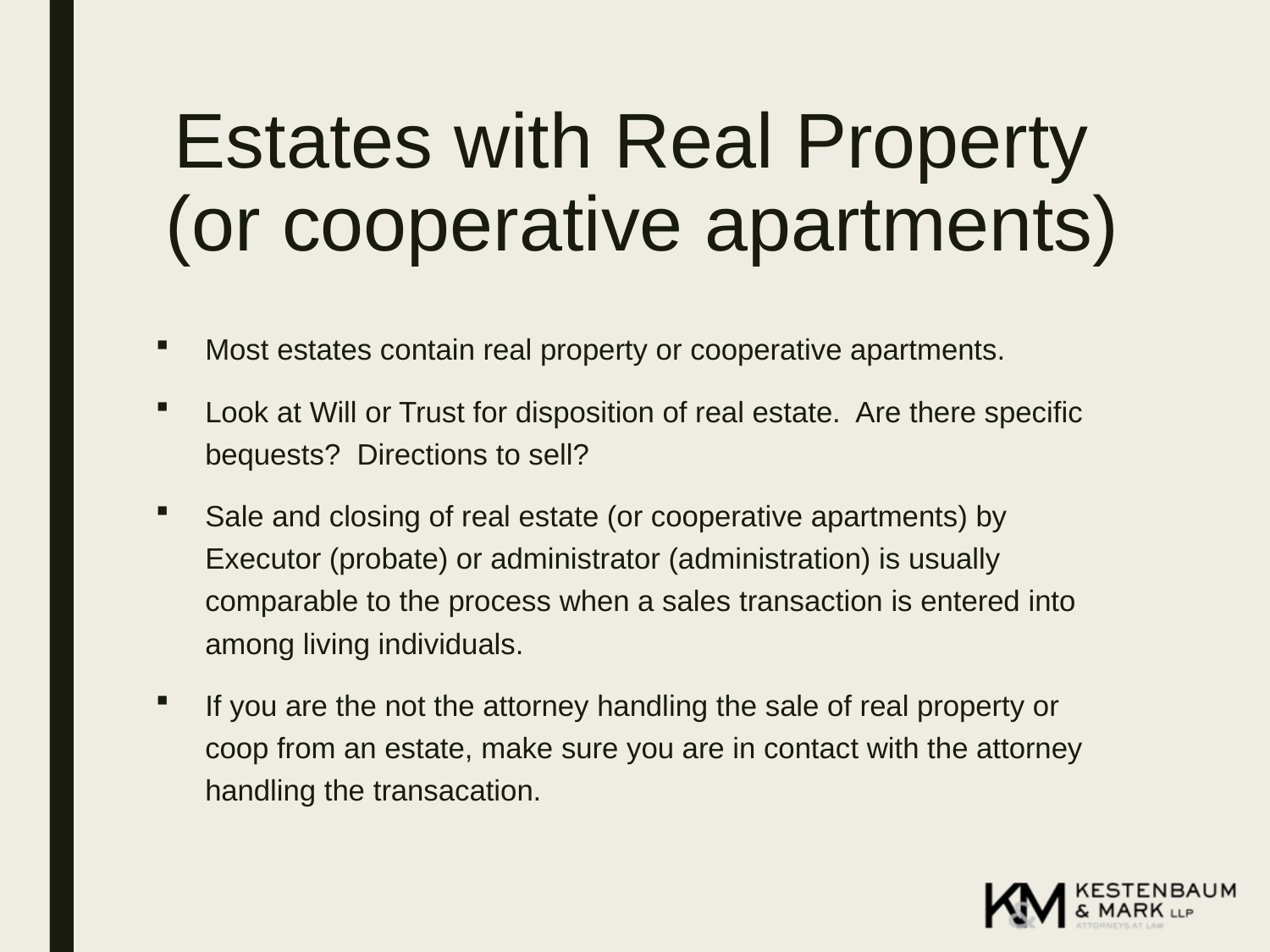

# Estates with Real Property (or cooperative apartments)
Most estates contain real property or cooperative apartments.
Look at Will or Trust for disposition of real estate.  Are there specific bequests?  Directions to sell?
Sale and closing of real estate (or cooperative apartments) by Executor (probate) or administrator (administration) is usually comparable to the process when a sales transaction is entered into among living individuals.
If you are the not the attorney handling the sale of real property or coop from an estate, make sure you are in contact with the attorney handling the transacation.